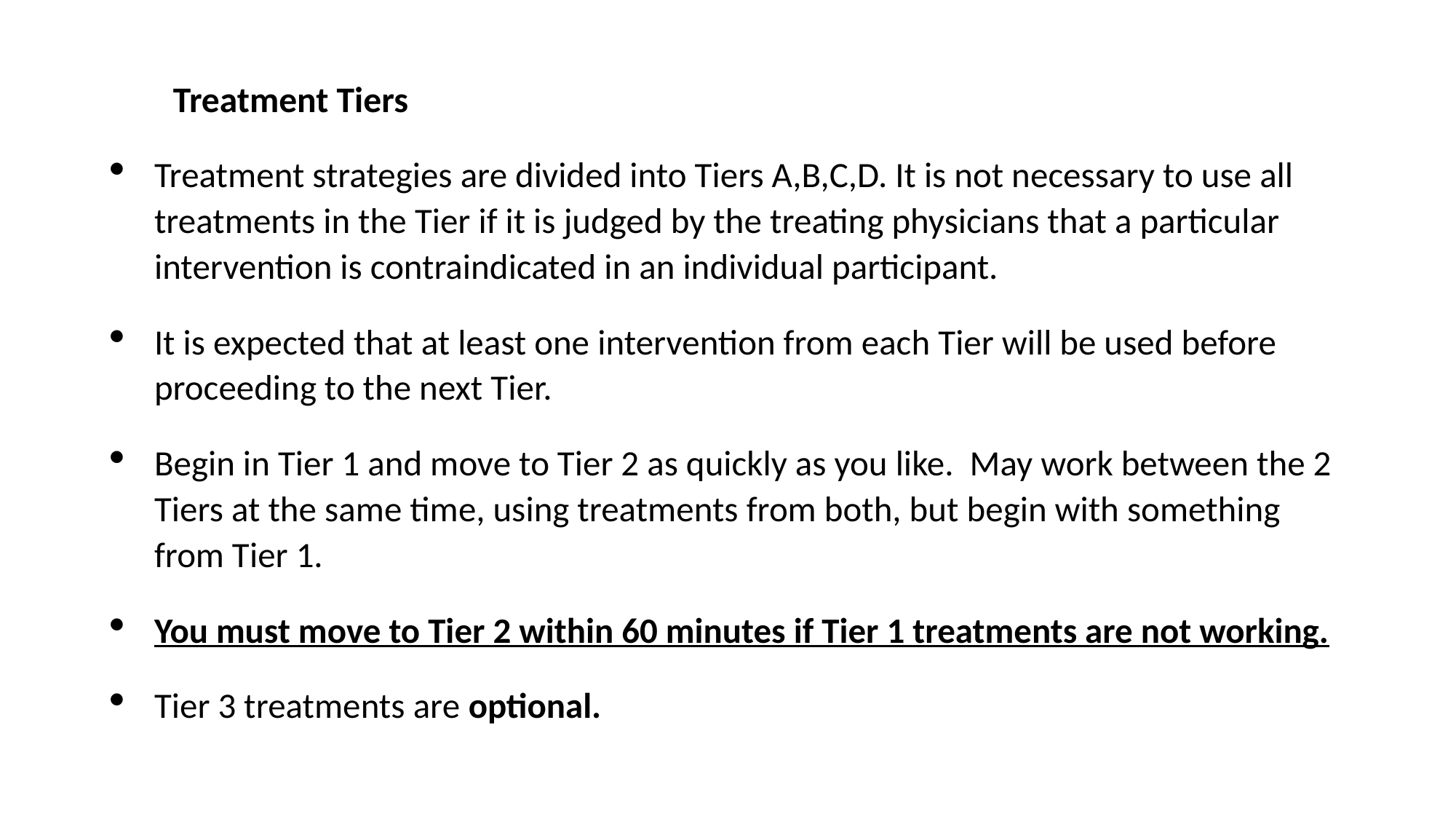

# Treatment Tiers
Treatment strategies are divided into Tiers A,B,C,D. It is not necessary to use all treatments in the Tier if it is judged by the treating physicians that a particular intervention is contraindicated in an individual participant.
It is expected that at least one intervention from each Tier will be used before proceeding to the next Tier.
Begin in Tier 1 and move to Tier 2 as quickly as you like.  May work between the 2 Tiers at the same time, using treatments from both, but begin with something from Tier 1.
You must move to Tier 2 within 60 minutes if Tier 1 treatments are not working.
Tier 3 treatments are optional.